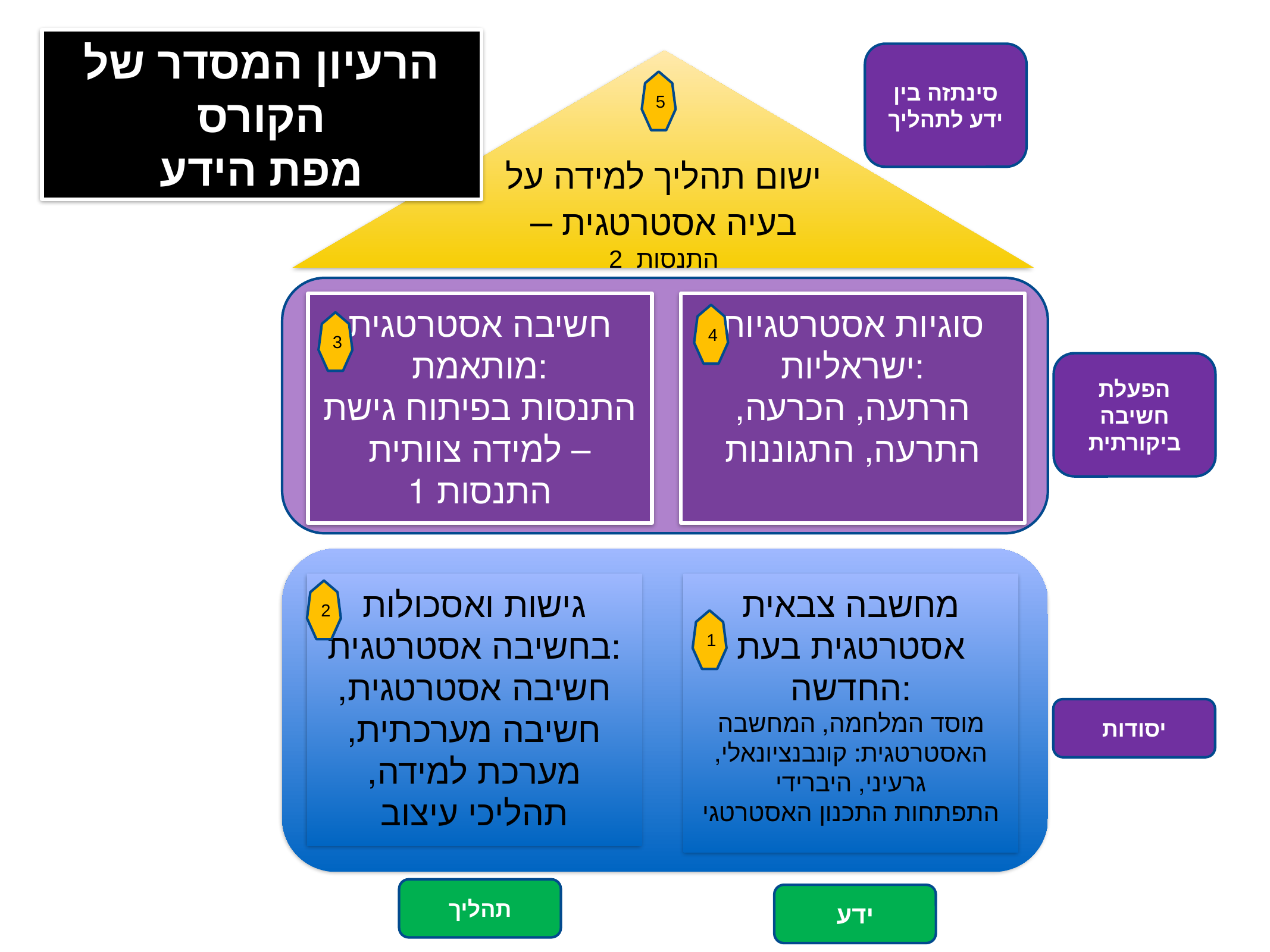

הרעיון המסדר של הקורס
מפת הידע
סינתזה בין ידע לתהליך
ישום תהליך למידה על בעיה אסטרטגית – התנסות  2
5

חשיבה אסטרטגית מותאמת:
התנסות בפיתוח גישת למידה צוותית –
התנסות 1
סוגיות אסטרטגיות ישראליות:
הרתעה, הכרעה, התרעה, התגוננות
4
3
הפעלת חשיבה ביקורתית

גישות ואסכולות בחשיבה אסטרטגית:
חשיבה אסטרטגית, חשיבה מערכתית, מערכת למידה, תהליכי עיצוב
מחשבה צבאית אסטרטגית בעת החדשה:
מוסד המלחמה, המחשבה האסטרטגית: קונבנציונאלי, גרעיני, היברידי
התפתחות התכנון האסטרטגי
2
1
יסודות
תהליך
ידע